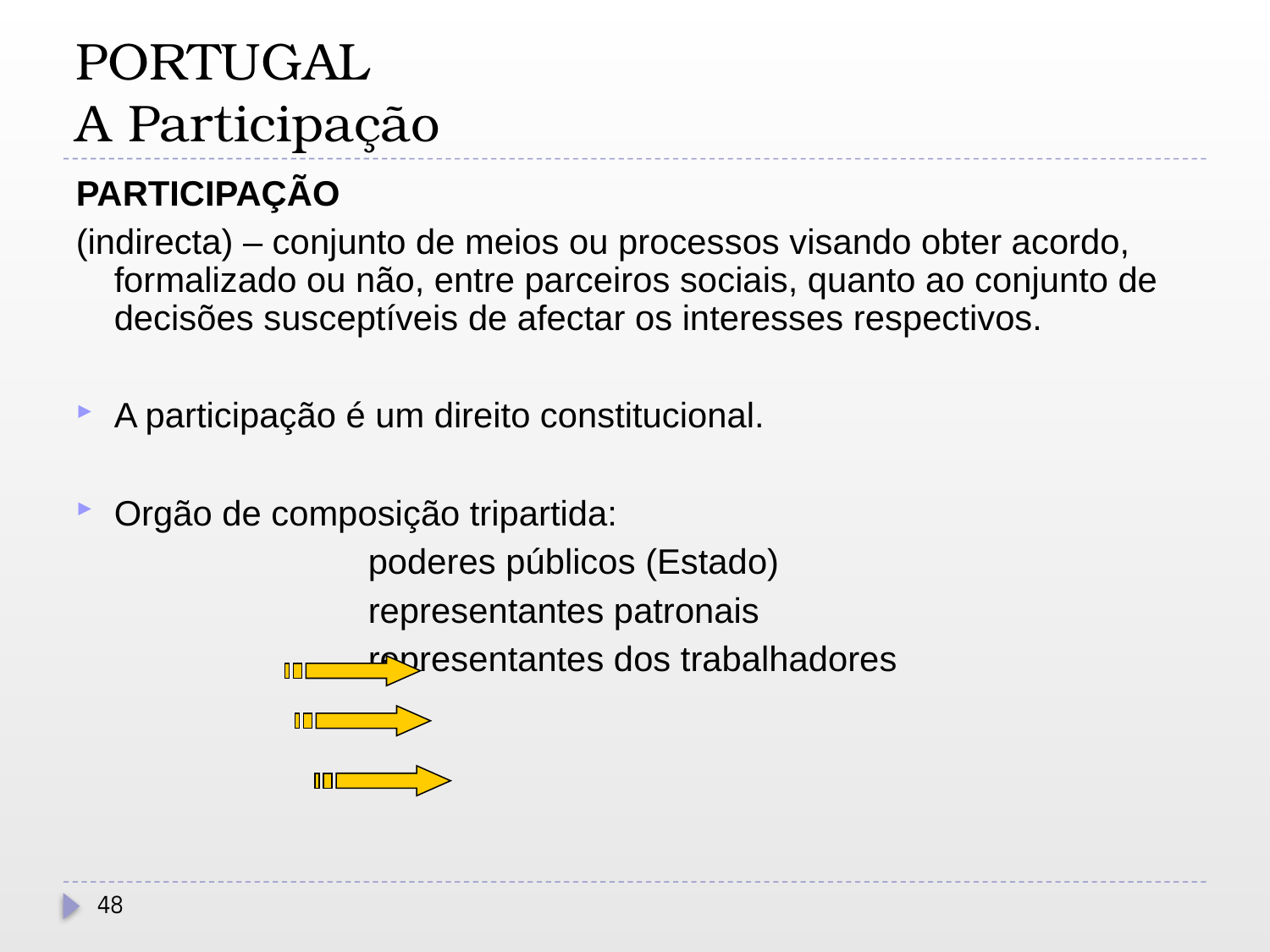

# PORTUGAL A Participação
PARTICIPAÇÃO
(indirecta) – conjunto de meios ou processos visando obter acordo, formalizado ou não, entre parceiros sociais, quanto ao conjunto de decisões susceptíveis de afectar os interesses respectivos.

A participação é um direito constitucional.

Orgão de composição tripartida:
			poderes públicos (Estado)
			representantes patronais
			representantes dos trabalhadores

48